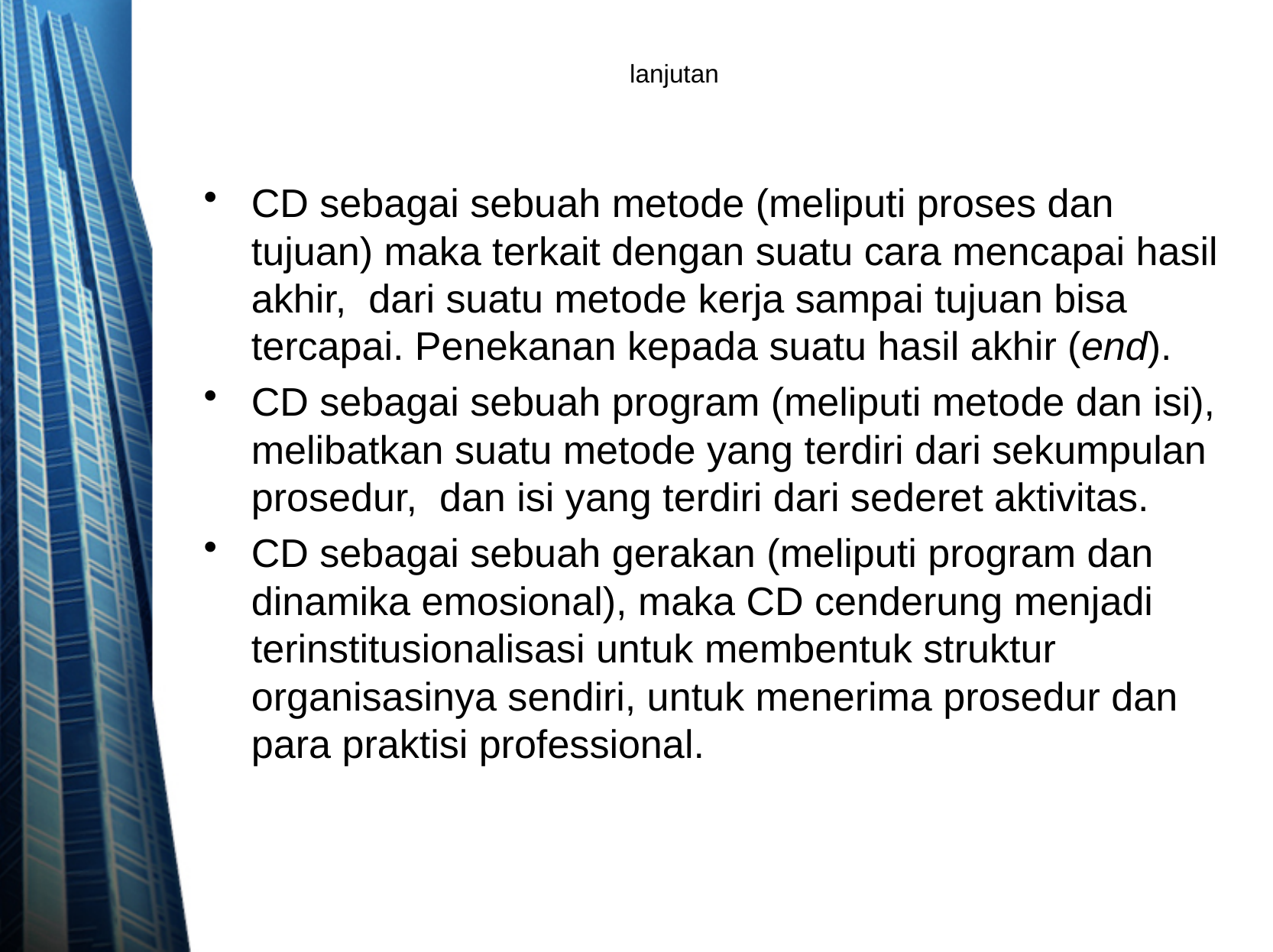

# lanjutan
CD sebagai sebuah metode (meliputi proses dan tujuan) maka terkait dengan suatu cara mencapai hasil akhir,  dari suatu metode kerja sampai tujuan bisa tercapai. Penekanan kepada suatu hasil akhir (end).
CD sebagai sebuah program (meliputi metode dan isi), melibatkan suatu metode yang terdiri dari sekumpulan prosedur,  dan isi yang terdiri dari sederet aktivitas.
CD sebagai sebuah gerakan (meliputi program dan dinamika emosional), maka CD cenderung menjadi terinstitusionalisasi untuk membentuk struktur organisasinya sendiri, untuk menerima prosedur dan para praktisi professional.